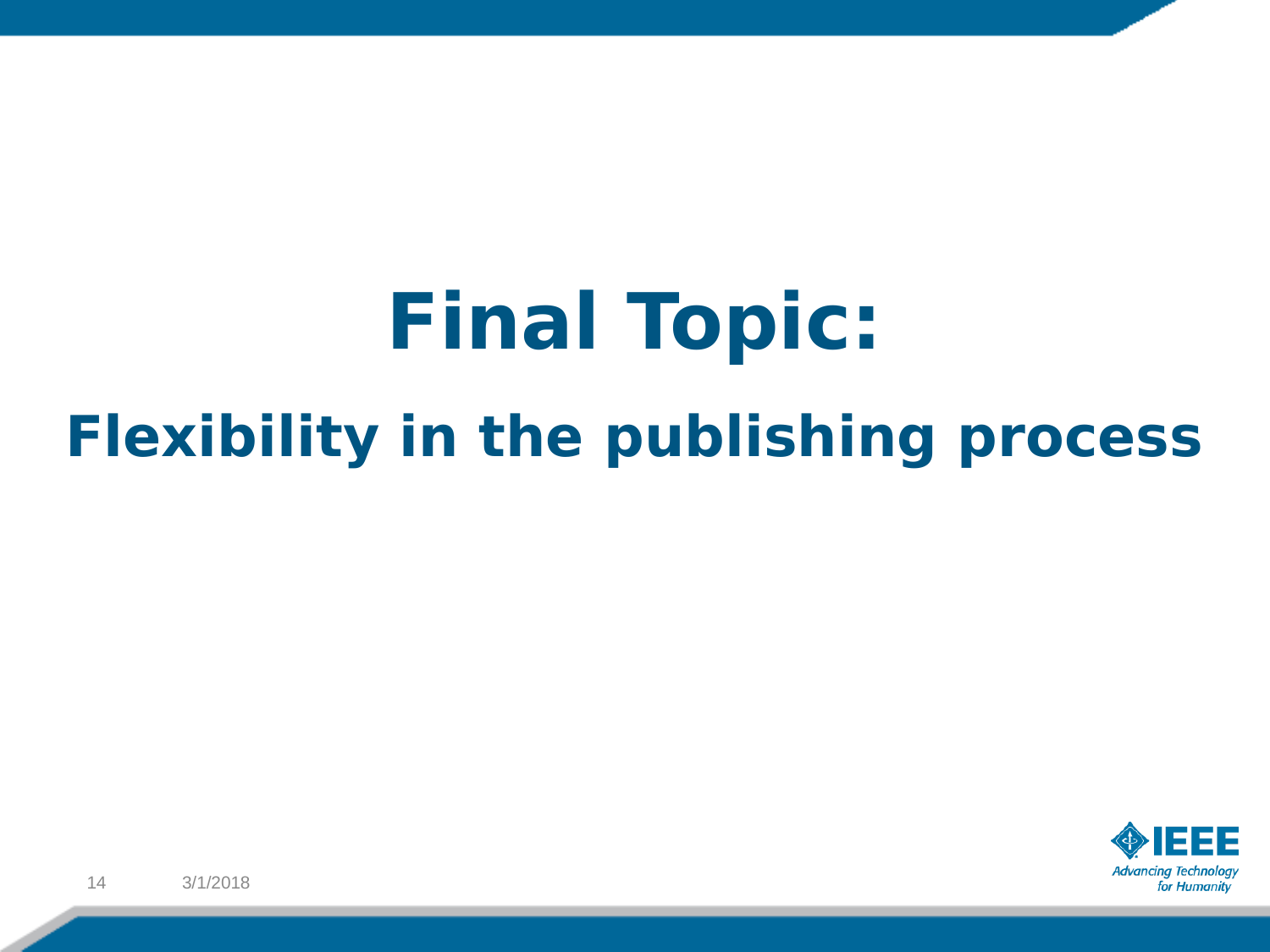

# Final Topic:
Flexibility in the publishing process
14
3/1/2018